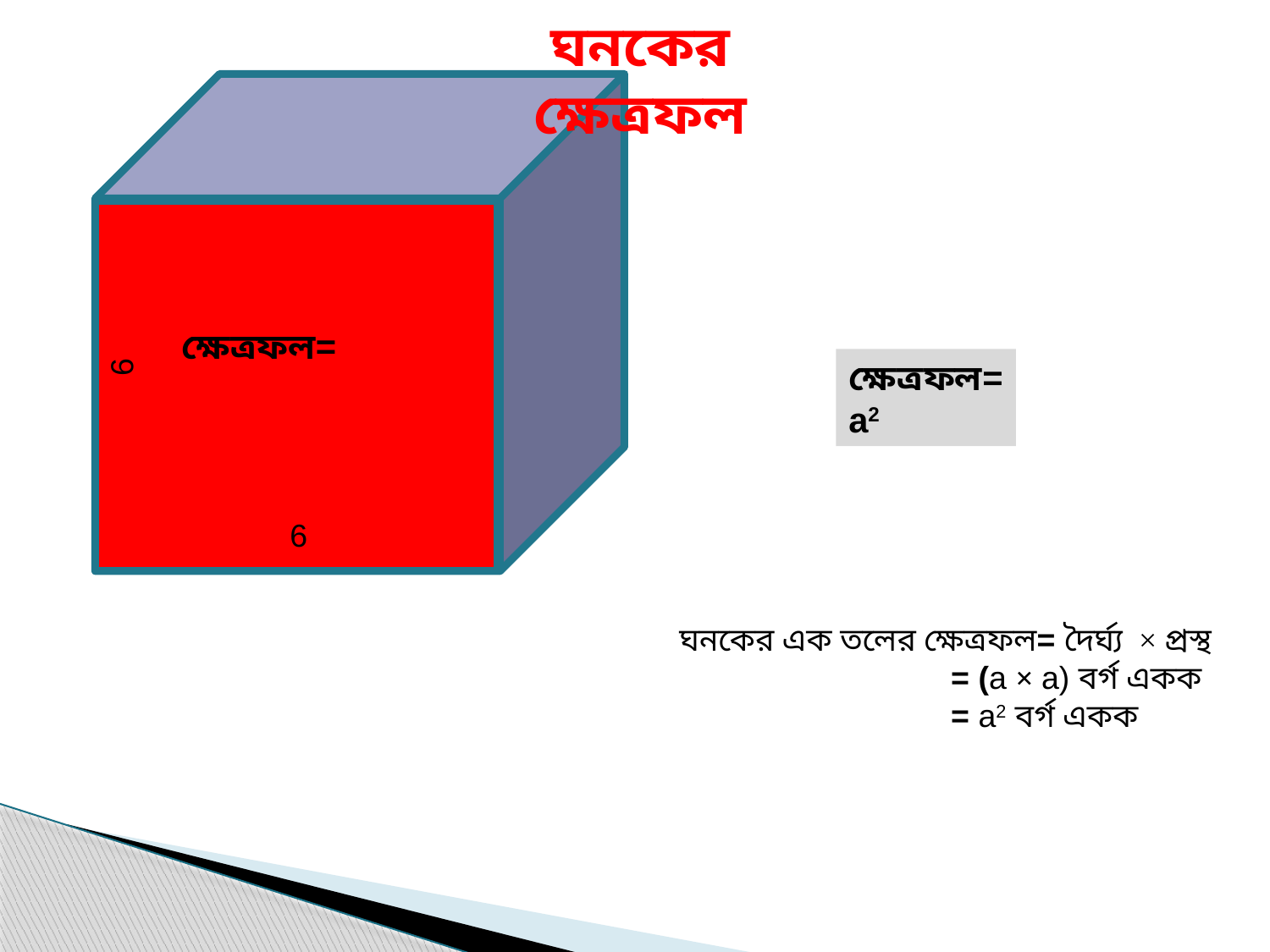

ঘনকের ক্ষেত্রফল

প্রস্থ, a
দৈর্ঘ্য , a

ক্ষেত্রফল=
6
6
ক্ষেত্রফল=a2
ঘনকের এক তলের ক্ষেত্রফল= দৈর্ঘ্য  × প্রস্থ
           		  = (a × a) বর্গ একক
         		  = a2 বর্গ একক